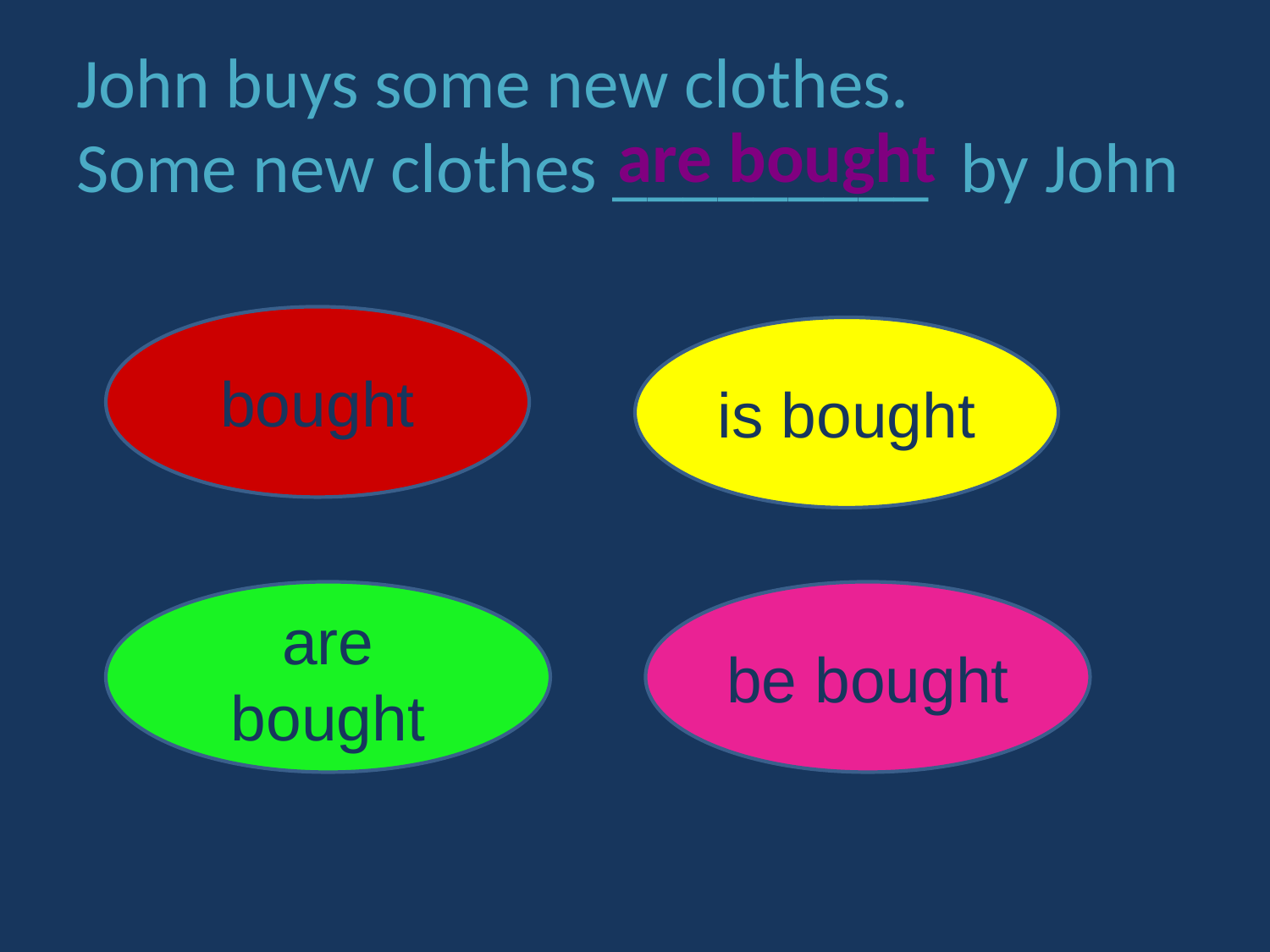

# John buys some new clothes. Some new clothes _________  by John
are bought

bought
is bought
are bought
be bought